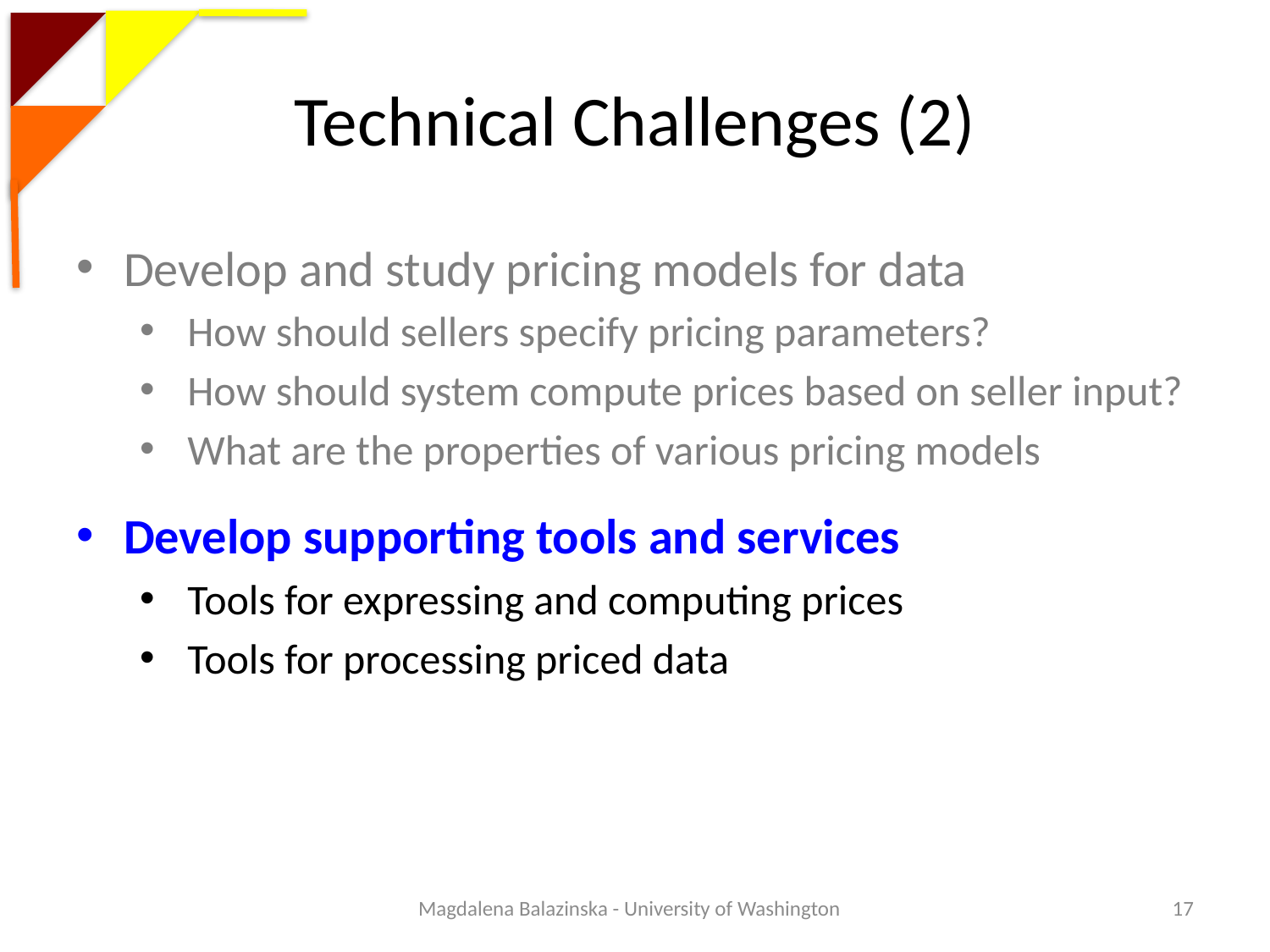

# Technical Challenges (2)
Develop and study pricing models for data
How should sellers specify pricing parameters?
How should system compute prices based on seller input?
What are the properties of various pricing models
Develop supporting tools and services
Tools for expressing and computing prices
Tools for processing priced data
Magdalena Balazinska - University of Washington
17